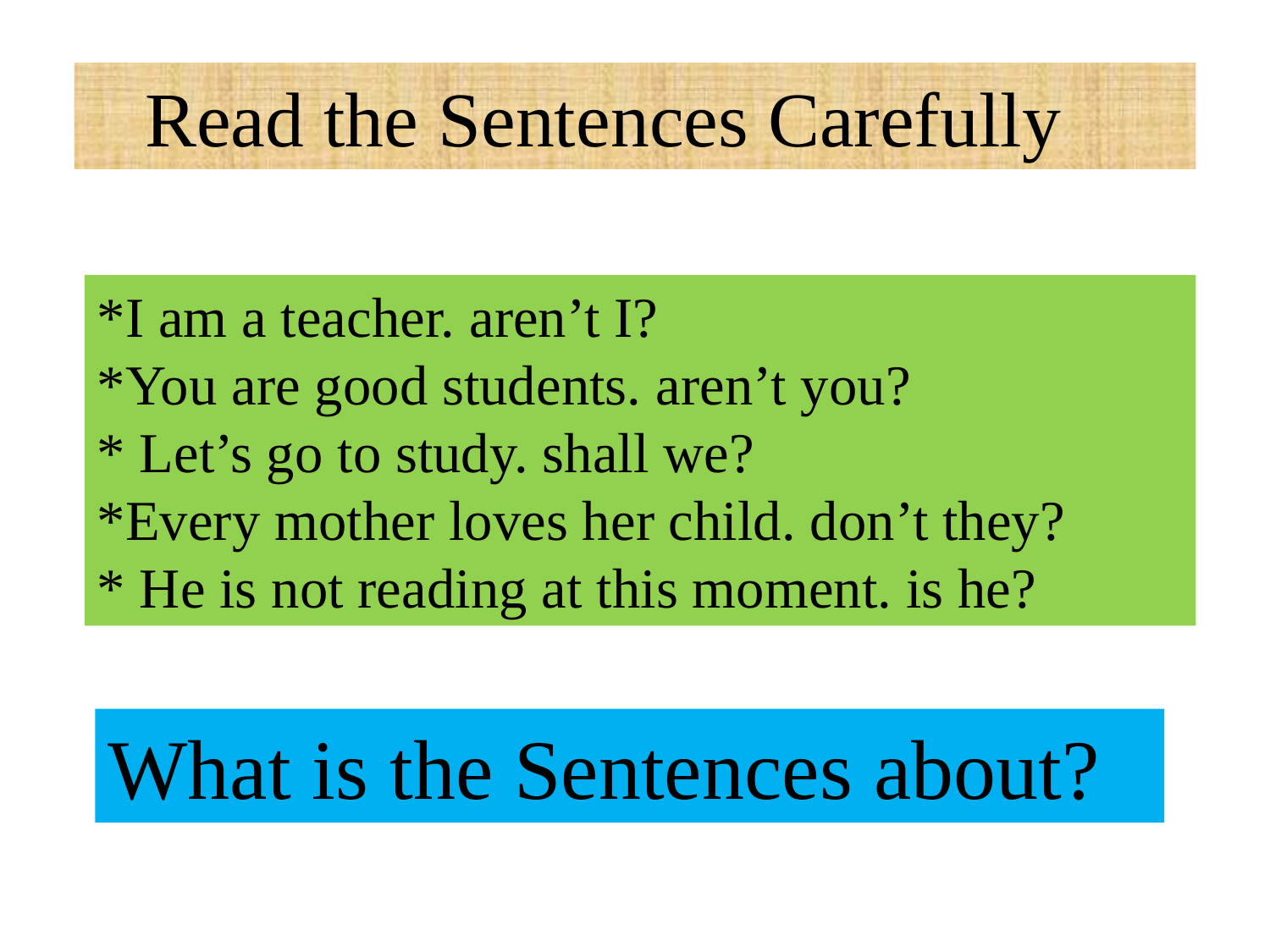

Read the Sentences Carefully
*I am a teacher. aren’t I?
*You are good students. aren’t you?
* Let’s go to study. shall we?
*Every mother loves her child. don’t they?
* He is not reading at this moment. is he?
What is the Sentences about?